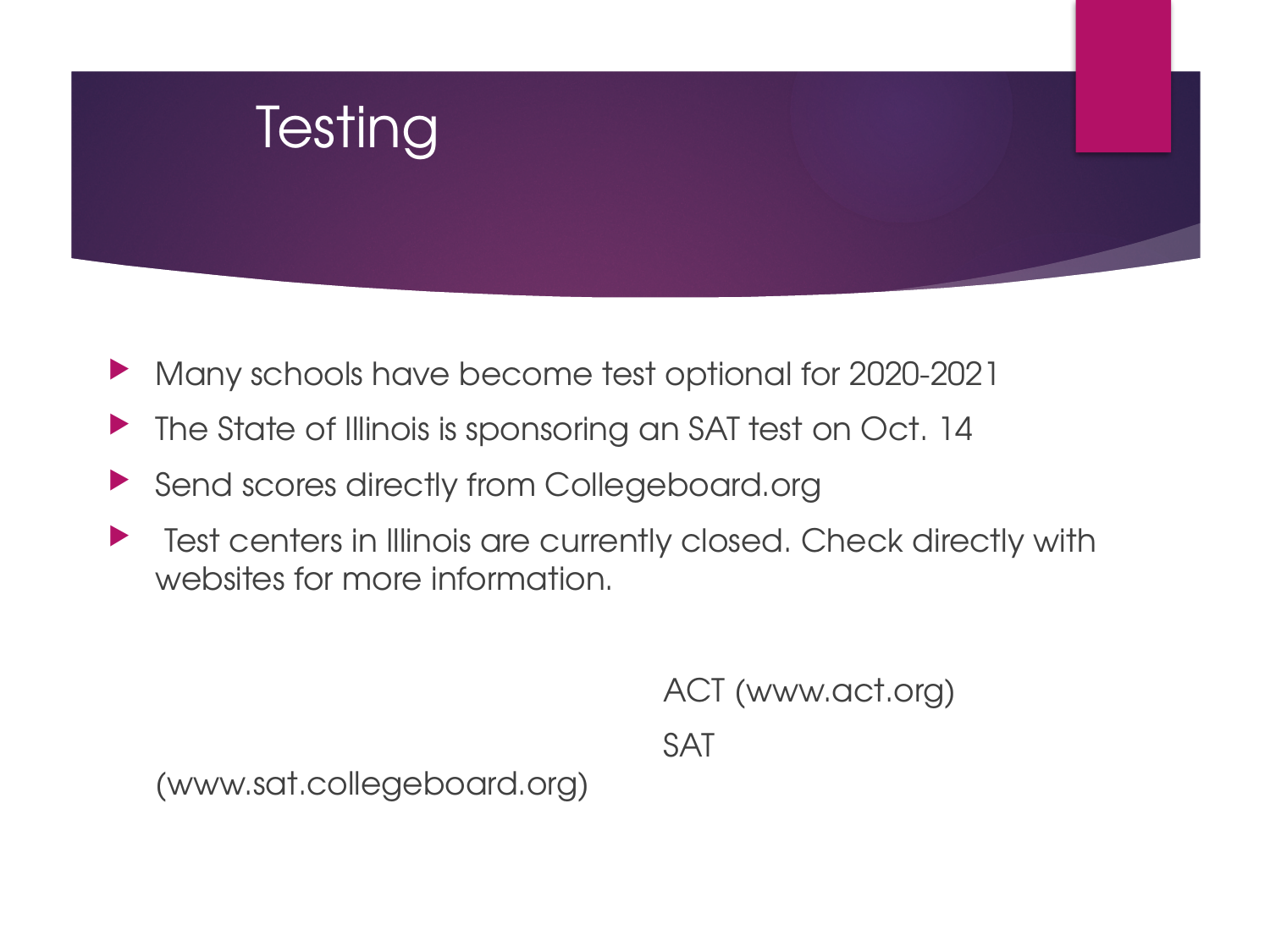

# Testing

Many schools have become test optional for 2020-2021
The State of Illinois is sponsoring an SAT test on Oct. 14
Send scores directly from Collegeboard.org
 Test centers in Illinois are currently closed. Check directly with websites for more information.

					ACT (www.act.org)
					SAT (www.sat.collegeboard.org)